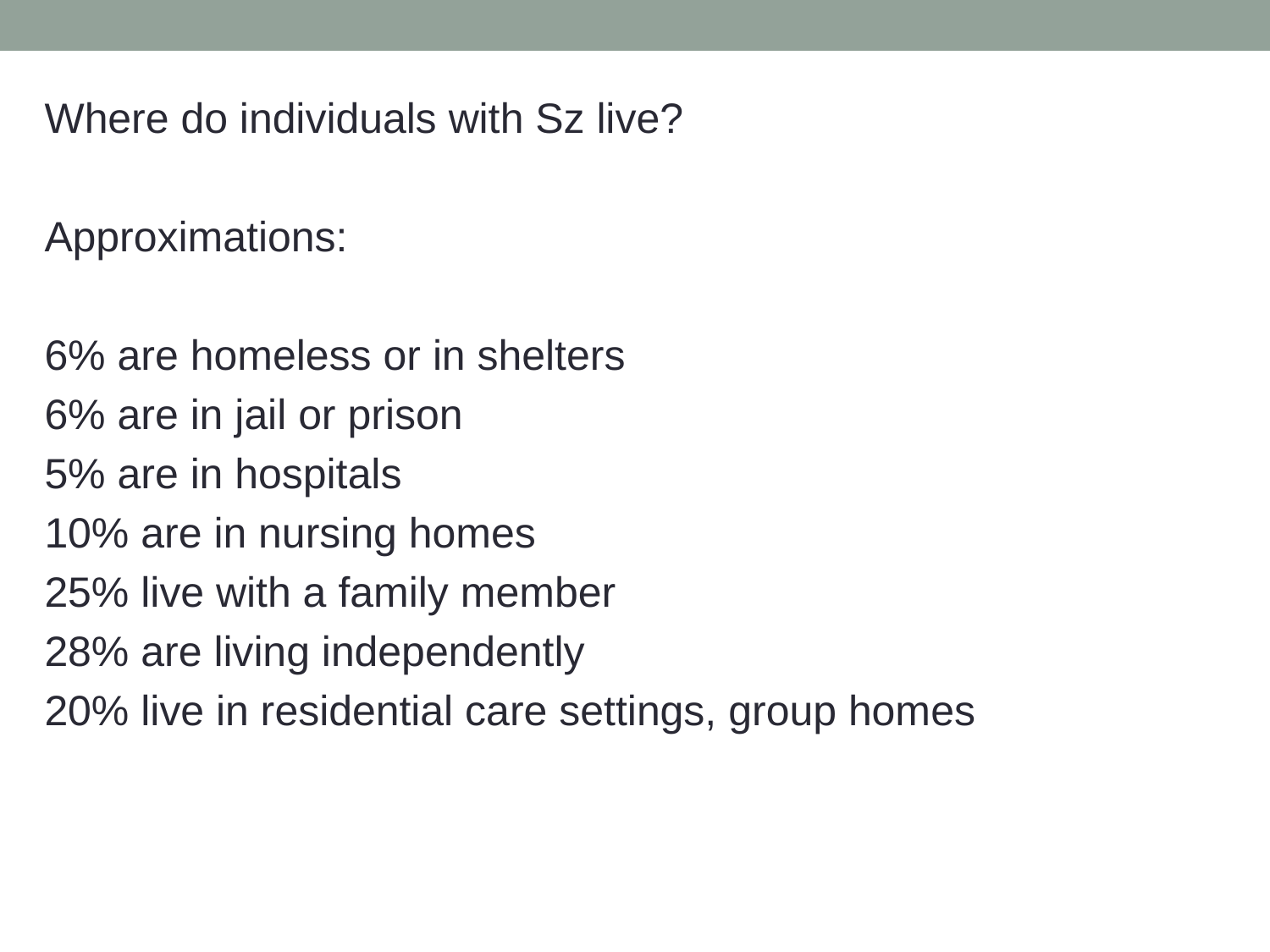

Where do individuals with Sz live?

Approximations:

6% are homeless or in shelters
6% are in jail or prison
5% are in hospitals
10% are in nursing homes
25% live with a family member
28% are living independently
20% live in residential care settings, group homes